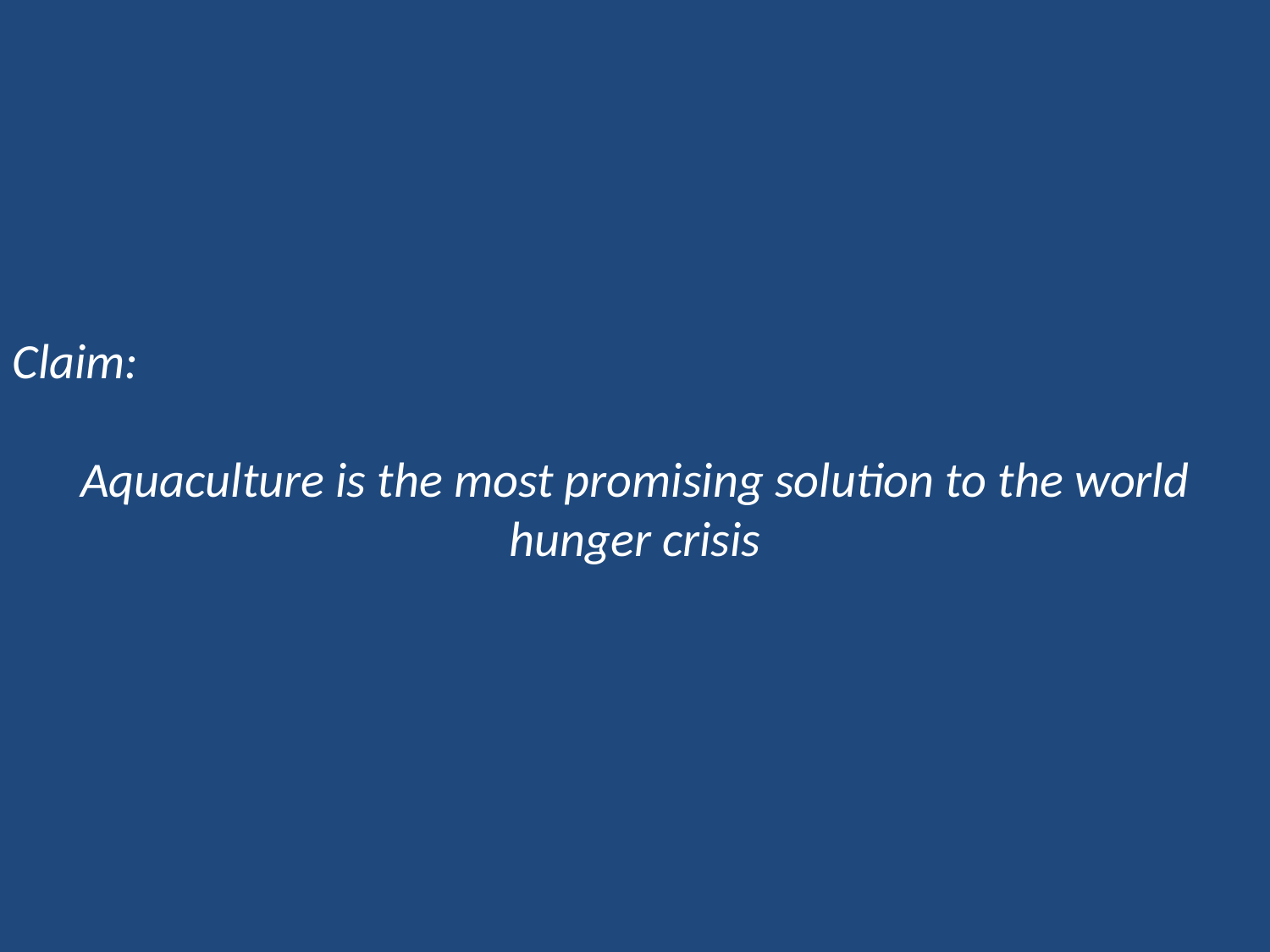

Claim:

Aquaculture is the most promising solution to the world hunger crisis